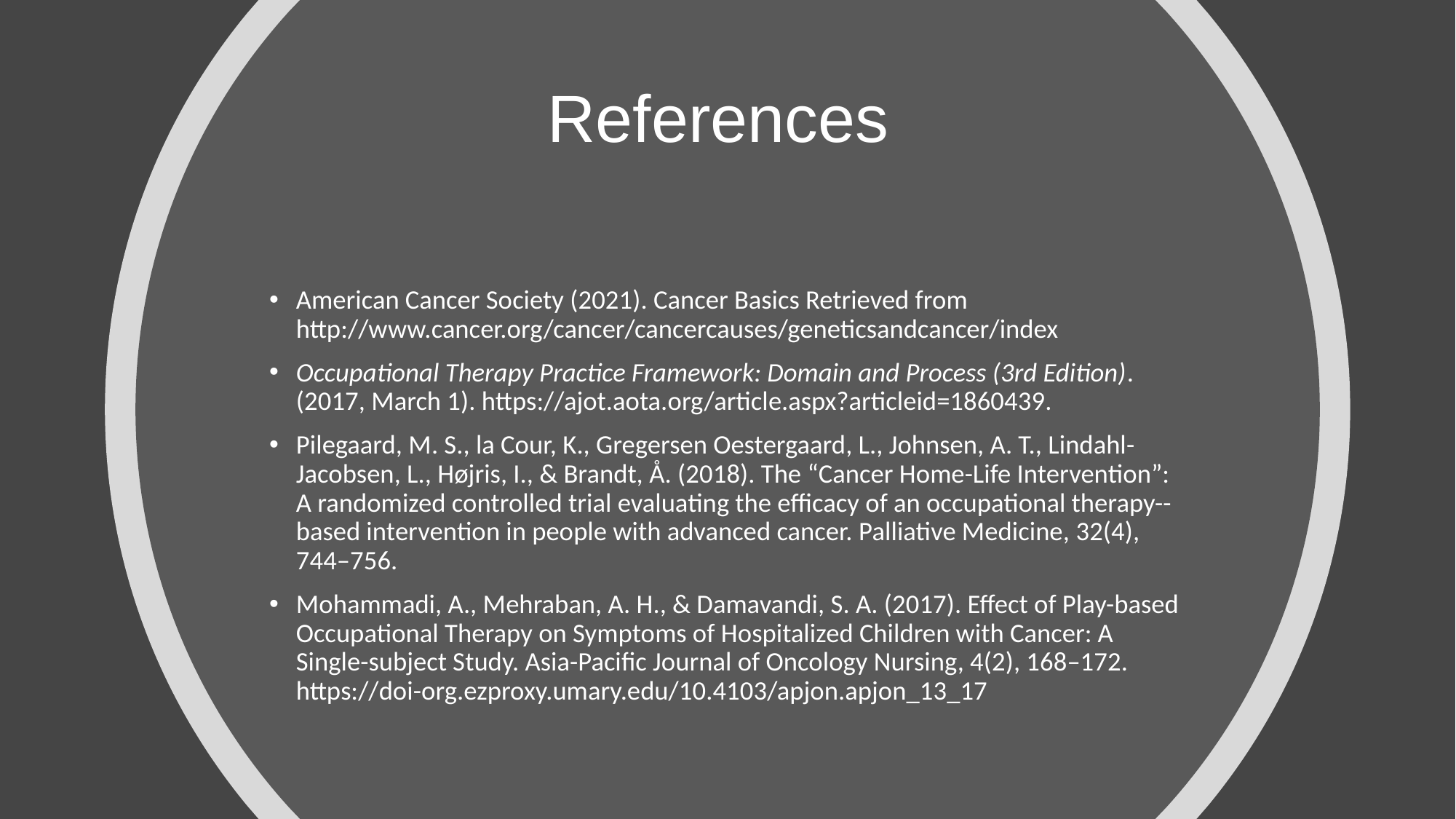

# References

American Cancer Society (2021). Cancer Basics Retrieved from http://www.cancer.org/cancer/cancercauses/geneticsandcancer/index
Occupational Therapy Practice Framework: Domain and Process (3rd Edition). (2017, March 1). https://ajot.aota.org/article.aspx?articleid=1860439.
Pilegaard, M. S., la Cour, K., Gregersen Oestergaard, L., Johnsen, A. T., Lindahl-Jacobsen, L., Højris, I., & Brandt, Å. (2018). The “Cancer Home-Life Intervention”: A randomized controlled trial evaluating the efficacy of an occupational therapy--based intervention in people with advanced cancer. Palliative Medicine, 32(4), 744–756.
Mohammadi, A., Mehraban, A. H., & Damavandi, S. A. (2017). Effect of Play-based Occupational Therapy on Symptoms of Hospitalized Children with Cancer: A Single-subject Study. Asia-Pacific Journal of Oncology Nursing, 4(2), 168–172. https://doi-org.ezproxy.umary.edu/10.4103/apjon.apjon_13_17